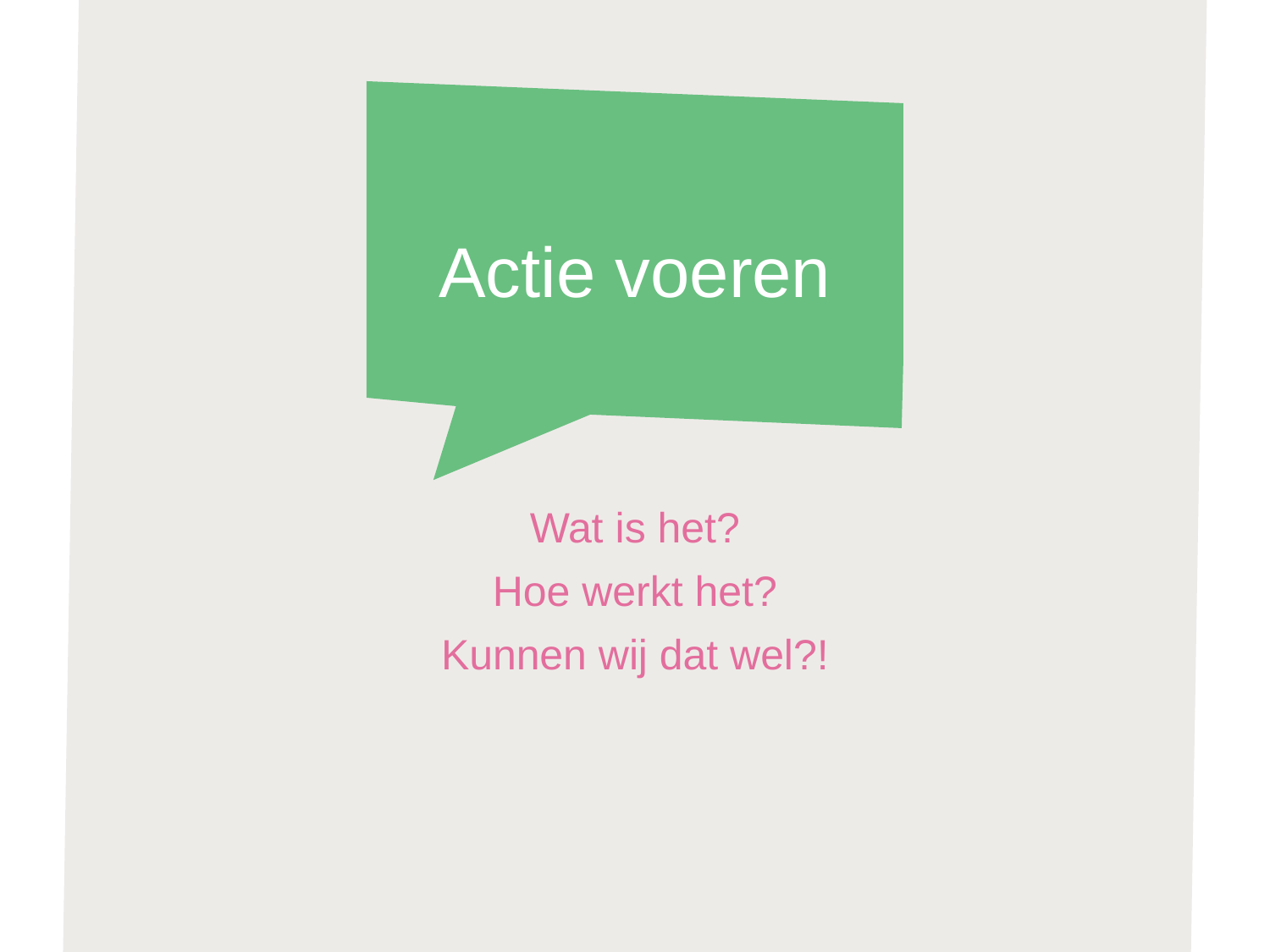

# Actie voeren
Wat is het?
Hoe werkt het?
Kunnen wij dat wel?!